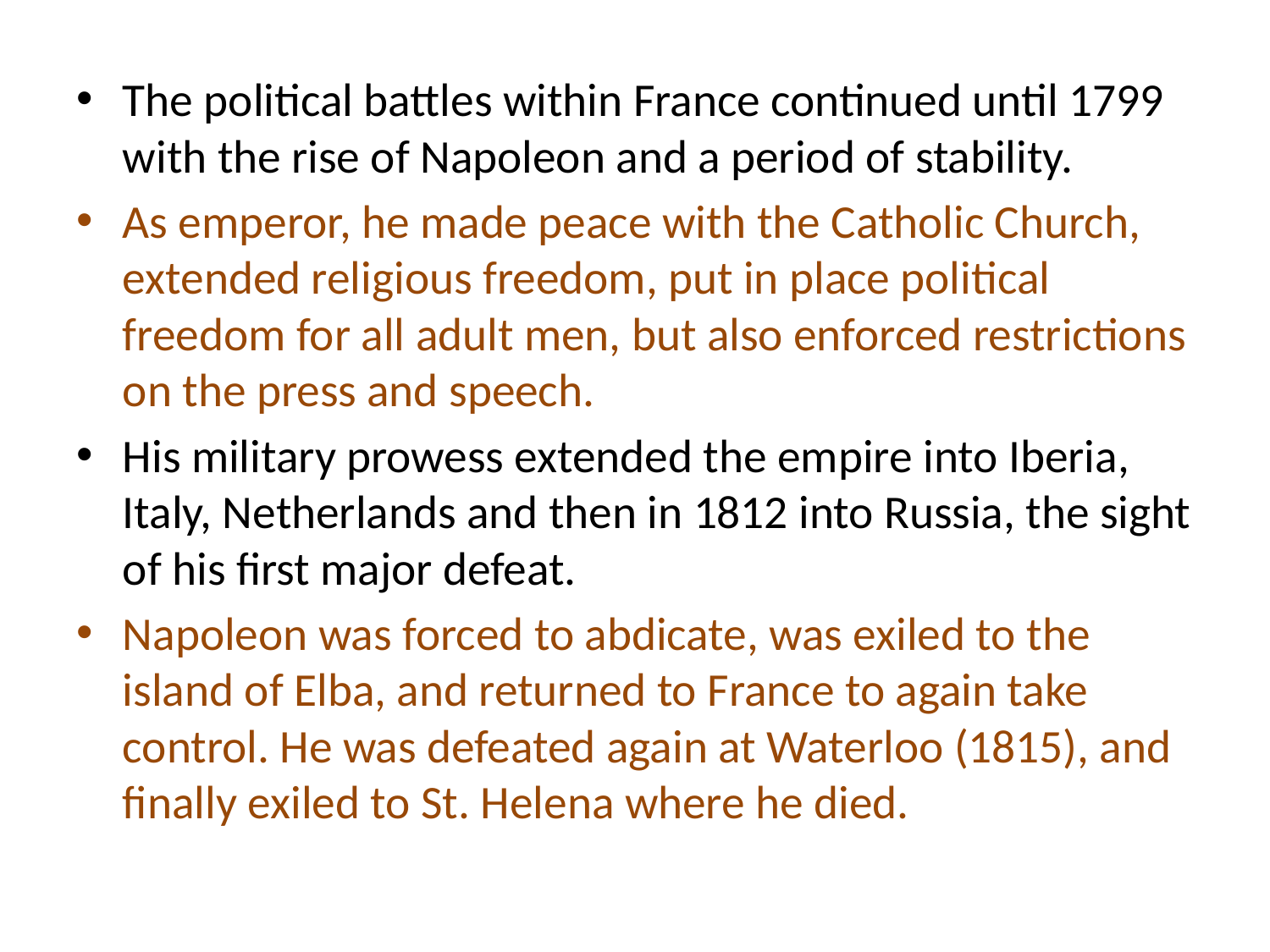

The political battles within France continued until 1799 with the rise of Napoleon and a period of stability.
As emperor, he made peace with the Catholic Church, extended religious freedom, put in place political freedom for all adult men, but also enforced restrictions on the press and speech.
His military prowess extended the empire into Iberia, Italy, Netherlands and then in 1812 into Russia, the sight of his first major defeat.
Napoleon was forced to abdicate, was exiled to the island of Elba, and returned to France to again take control. He was defeated again at Waterloo (1815), and finally exiled to St. Helena where he died.